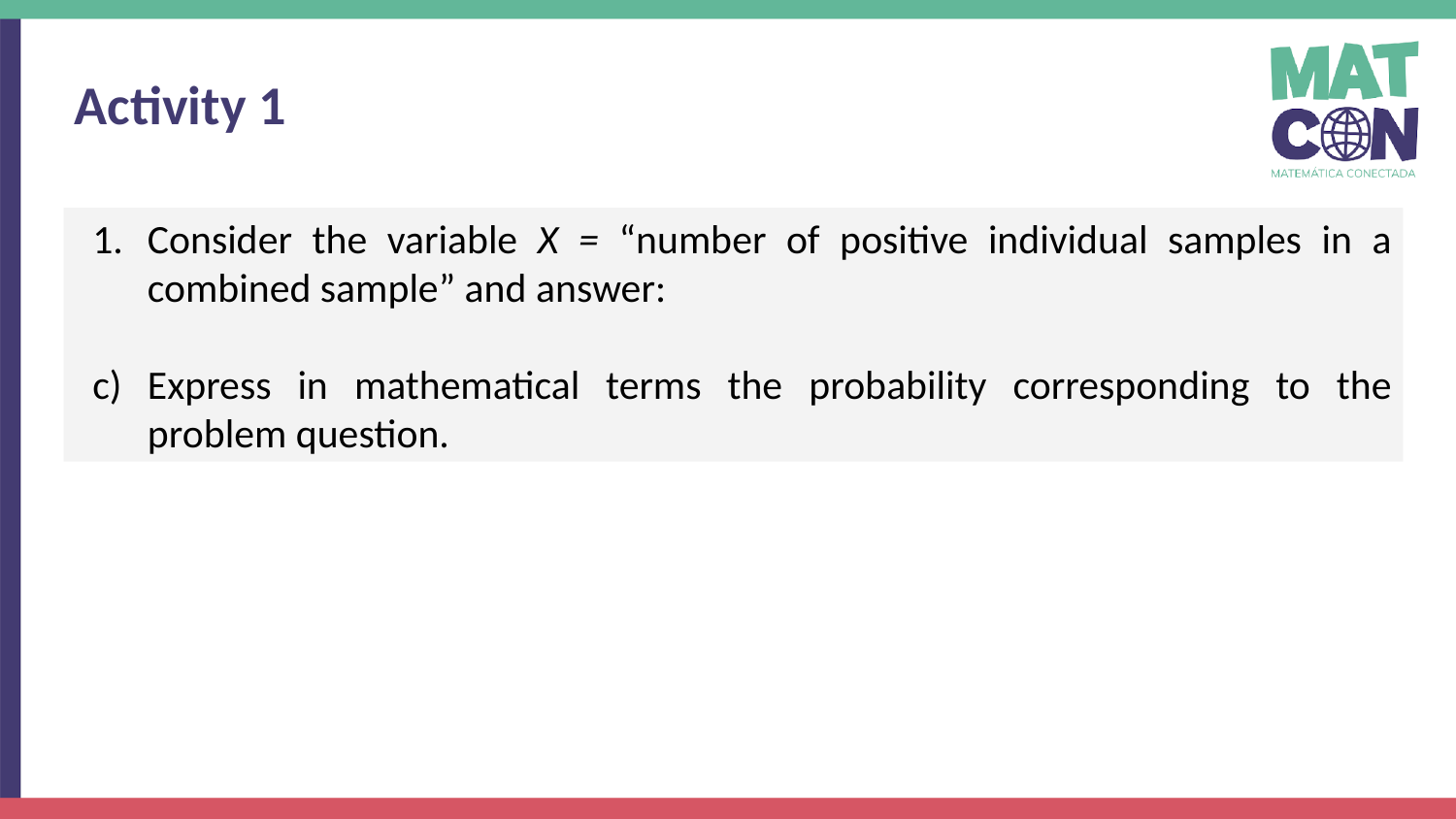

Activity 1
Consider the variable X = “number of positive individual samples in a combined sample” and answer:

Express in mathematical terms the probability corresponding to the problem question.